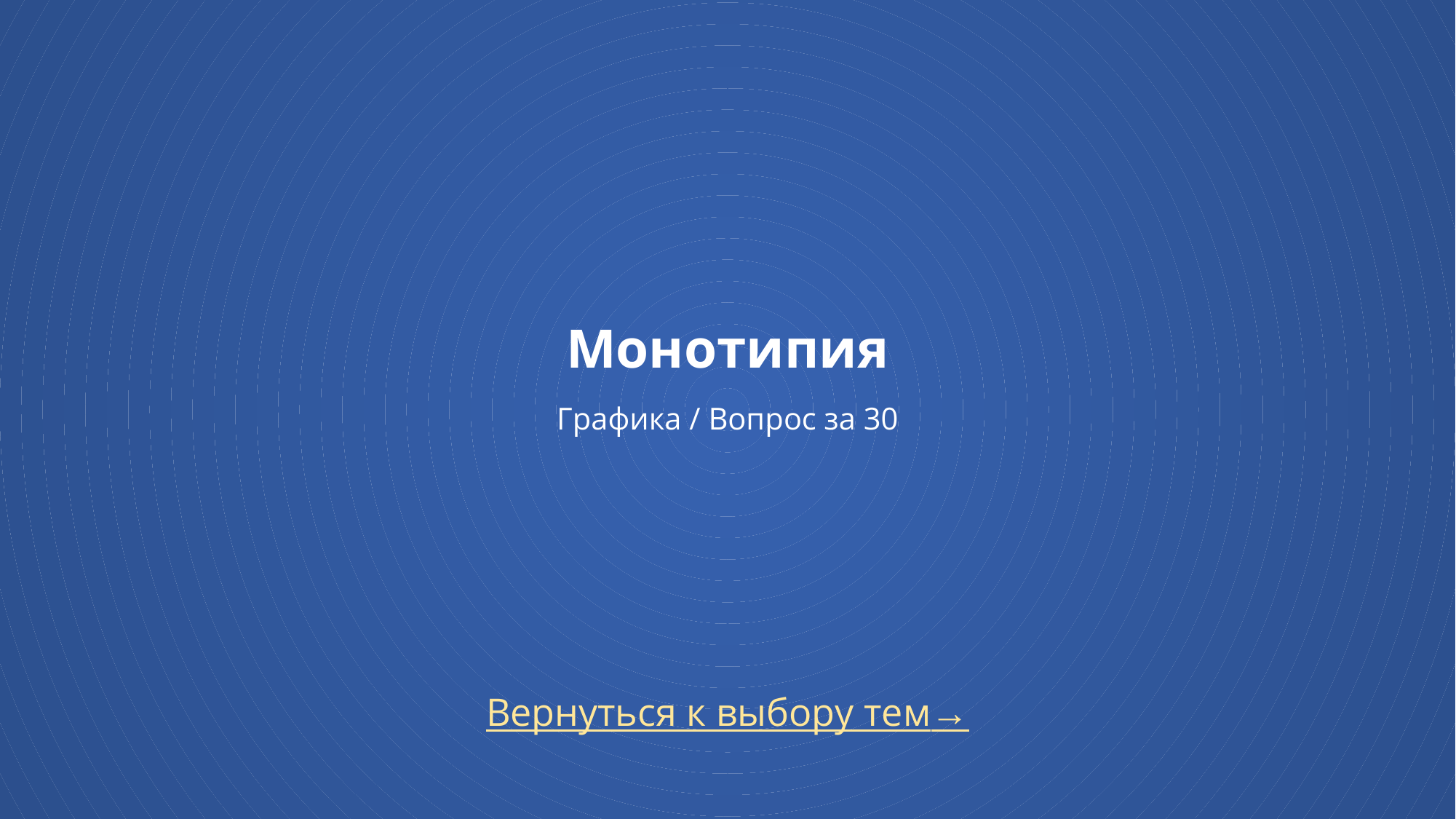

# Монотипия Графика / Вопрос за 30
Вернуться к выбору тем→